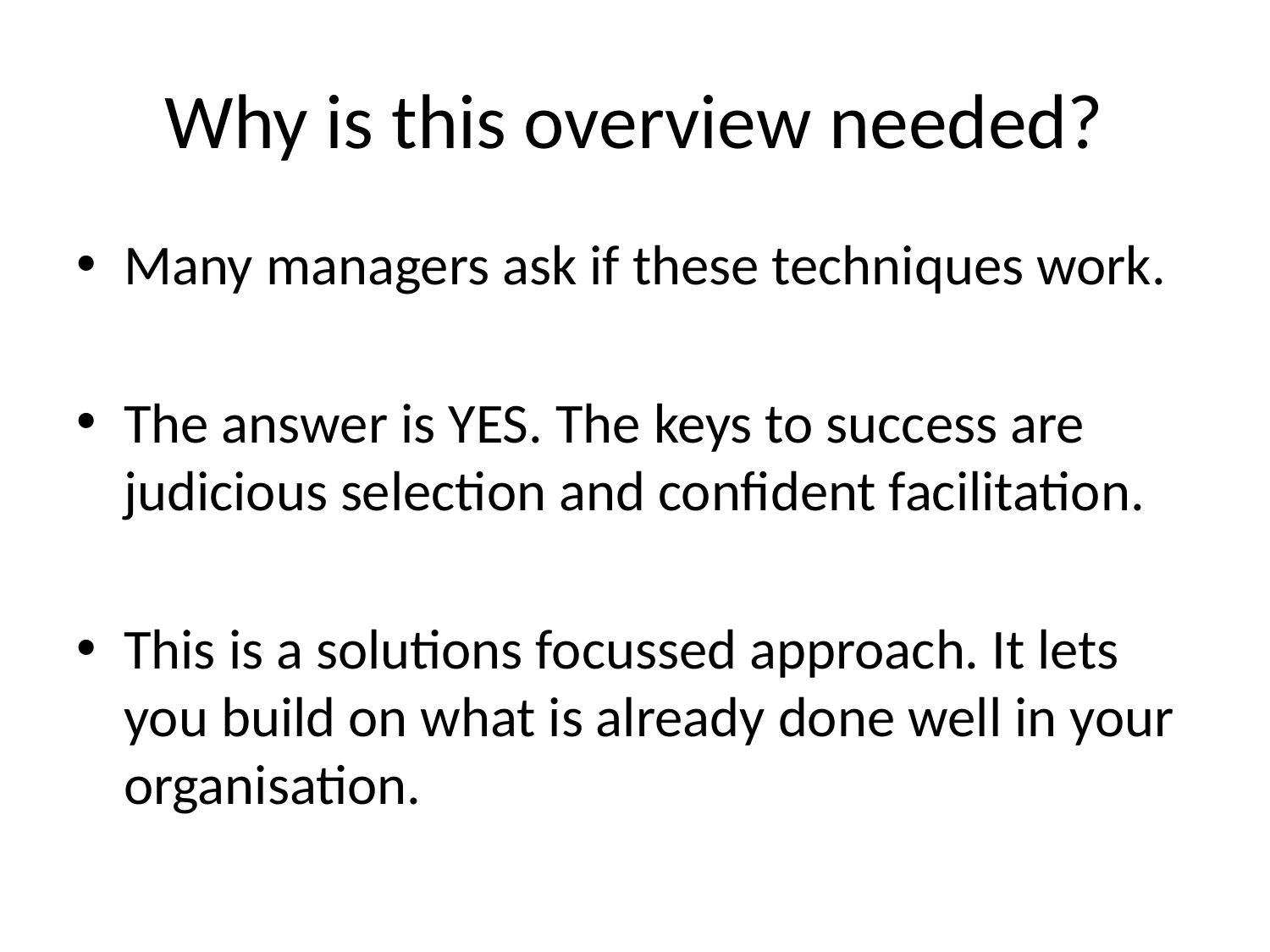

# Why is this overview needed?
Many managers ask if these techniques work.

The answer is YES. The keys to success are judicious selection and confident facilitation.

This is a solutions focussed approach. It lets you build on what is already done well in your organisation.